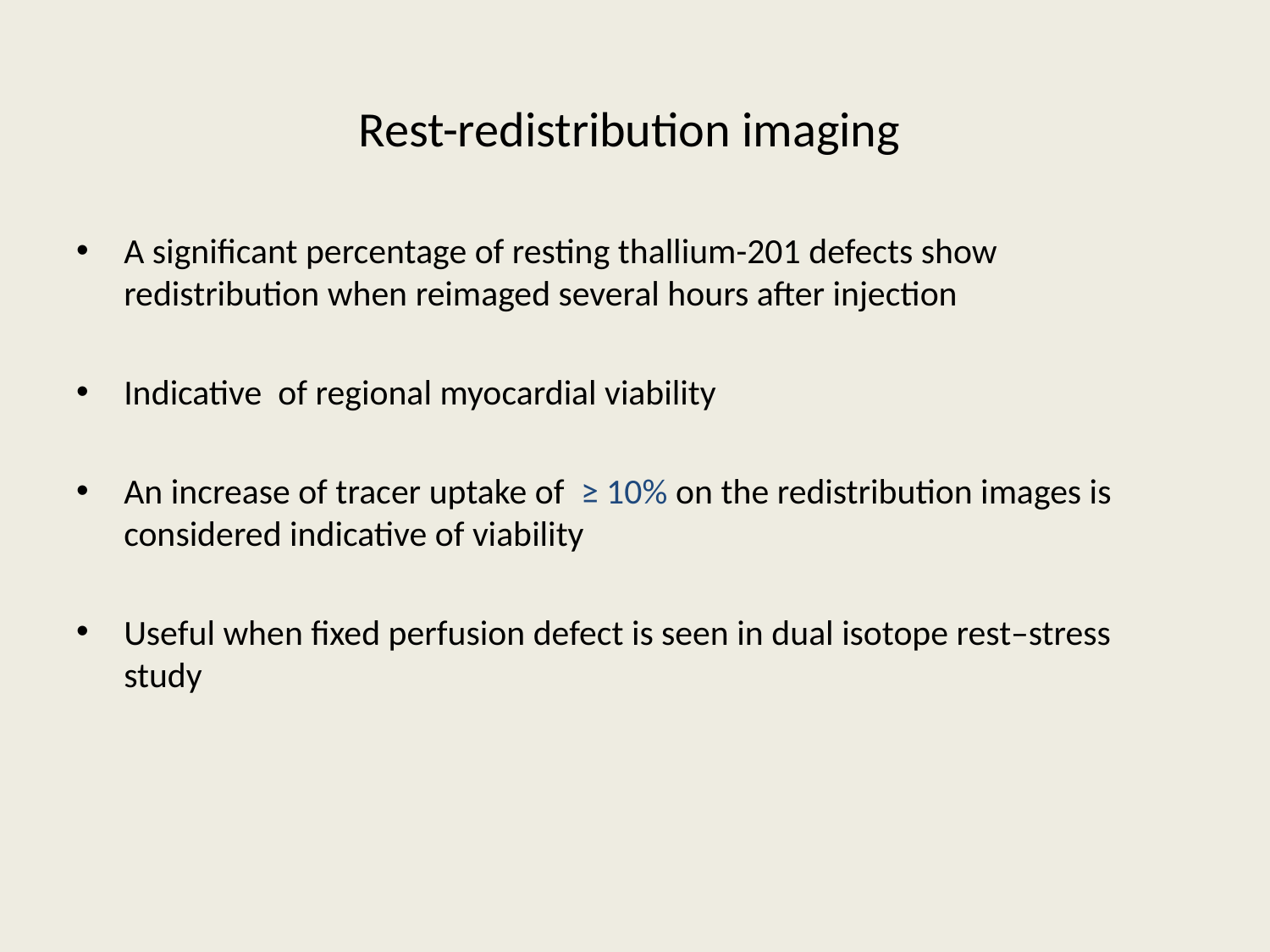

# Rest-redistribution imaging
A significant percentage of resting thallium-201 defects show redistribution when reimaged several hours after injection

Indicative  of regional myocardial viability

An increase of tracer uptake of  ≥ 10% on the redistribution images is considered indicative of viability

Useful when fixed perfusion defect is seen in dual isotope rest–stress study